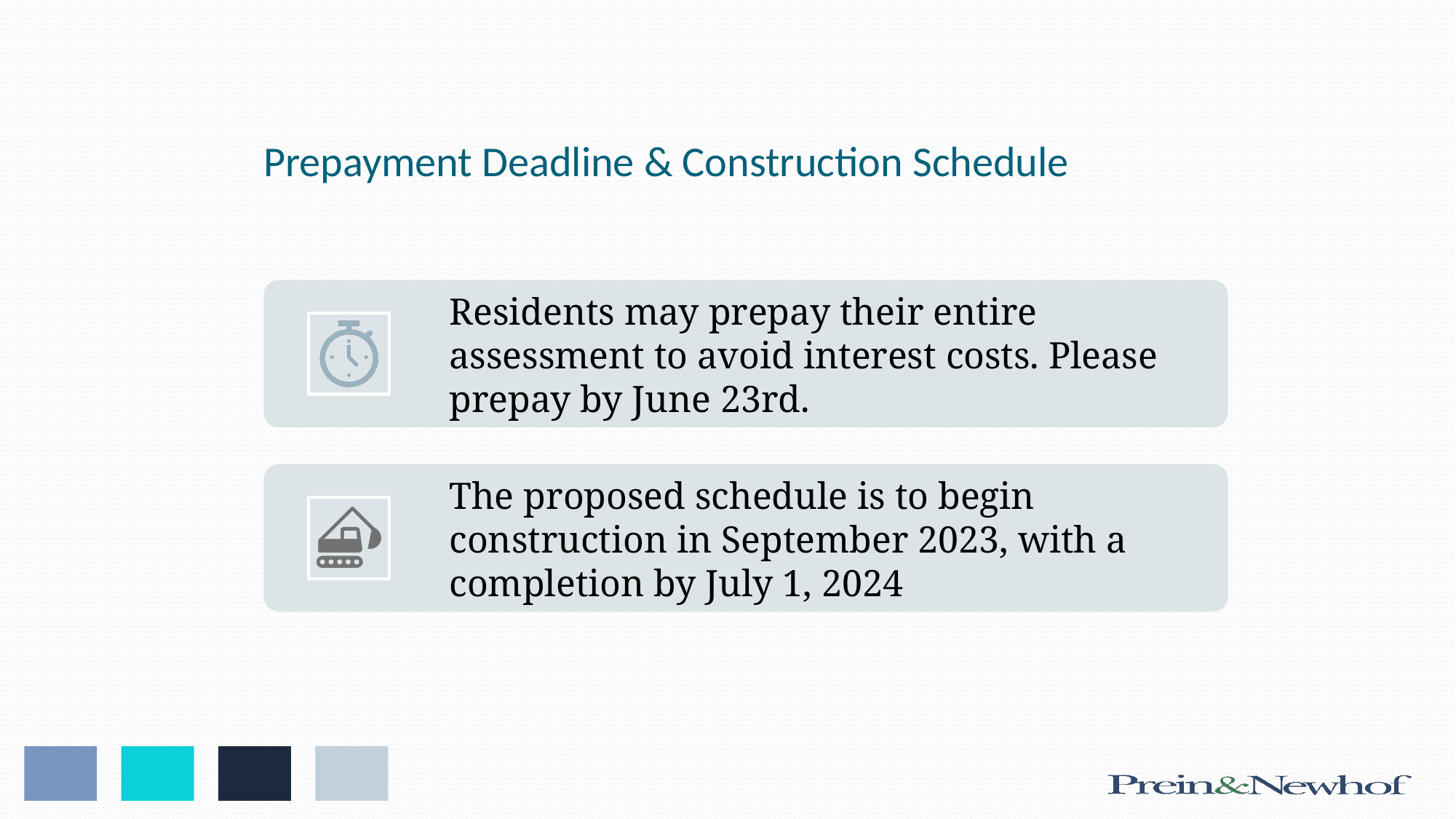

# Prepayment Deadline & Construction Schedule

Residents may prepay their entire assessment to avoid interest costs. Please prepay by June 23rd.

The proposed schedule is to begin construction in September 2023, with a completion by July 1, 2024